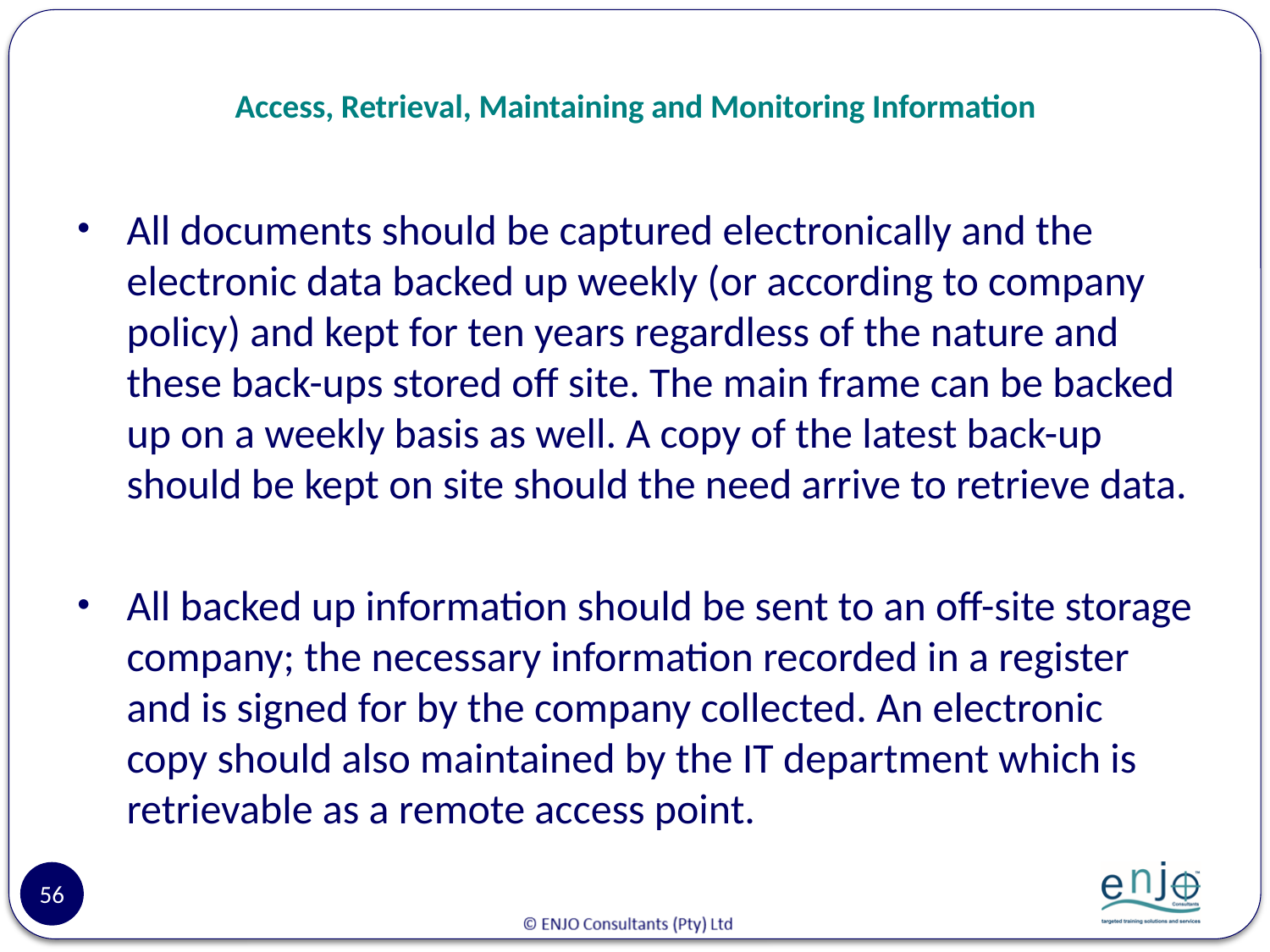

# Access, Retrieval, Maintaining and Monitoring Information
All documents should be captured electronically and the electronic data backed up weekly (or according to company policy) and kept for ten years regardless of the nature and these back-ups stored off site. The main frame can be backed up on a weekly basis as well. A copy of the latest back-up should be kept on site should the need arrive to retrieve data.

All backed up information should be sent to an off-site storage company; the necessary information recorded in a register and is signed for by the company collected. An electronic copy should also maintained by the IT department which is retrievable as a remote access point.

56